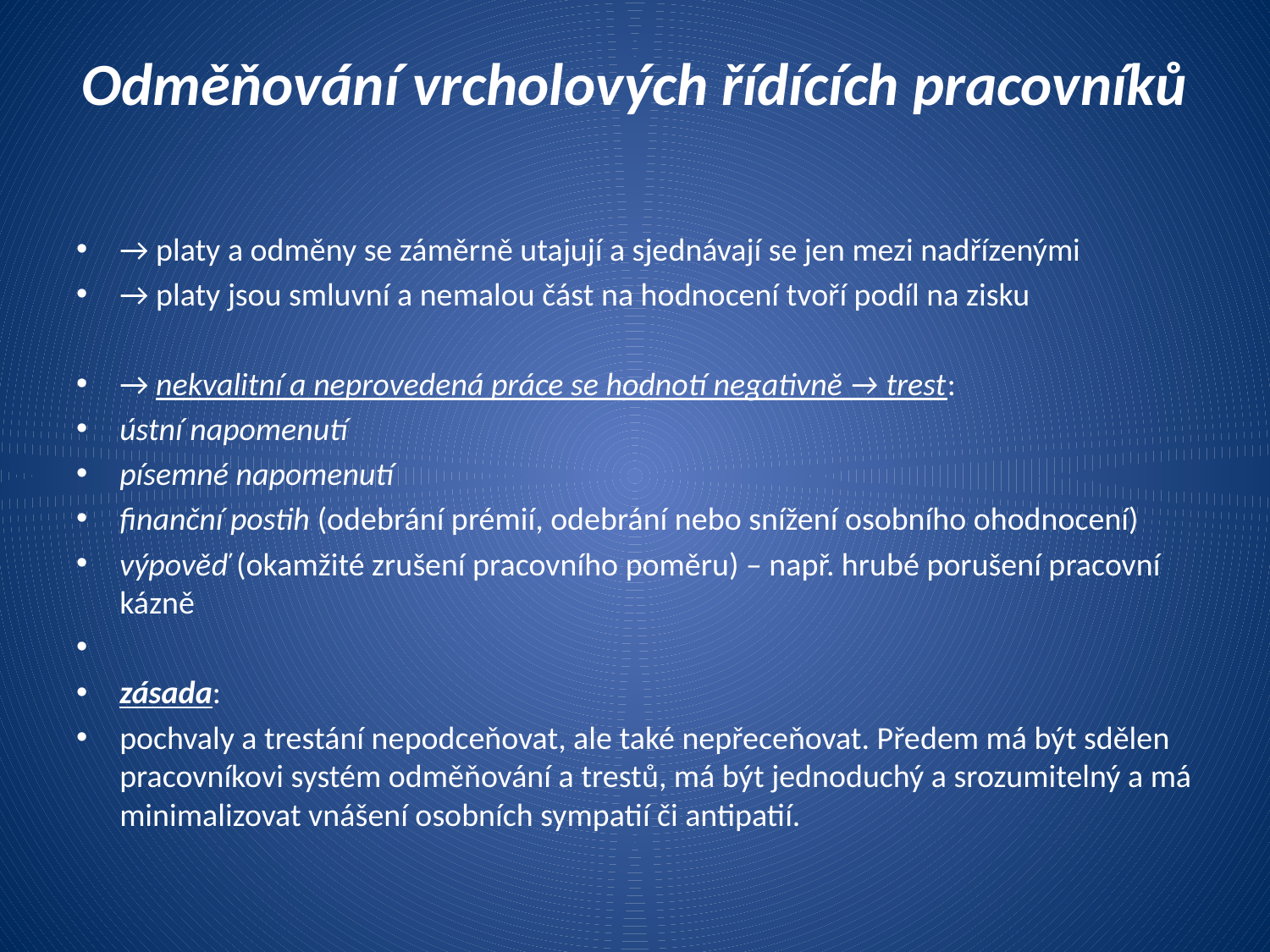

# Odměňování vrcholových řídících pracovníků
→ platy a odměny se záměrně utajují a sjednávají se jen mezi nadřízenými
→ platy jsou smluvní a nemalou část na hodnocení tvoří podíl na zisku

→ nekvalitní a neprovedená práce se hodnotí negativně → trest:
ústní napomenutí
písemné napomenutí
finanční postih (odebrání prémií, odebrání nebo snížení osobního ohodnocení)
výpověď (okamžité zrušení pracovního poměru) – např. hrubé porušení pracovní kázně

zásada:
pochvaly a trestání nepodceňovat, ale také nepřeceňovat. Předem má být sdělen pracovníkovi systém odměňování a trestů, má být jednoduchý a srozumitelný a má minimalizovat vnášení osobních sympatií či antipatií.